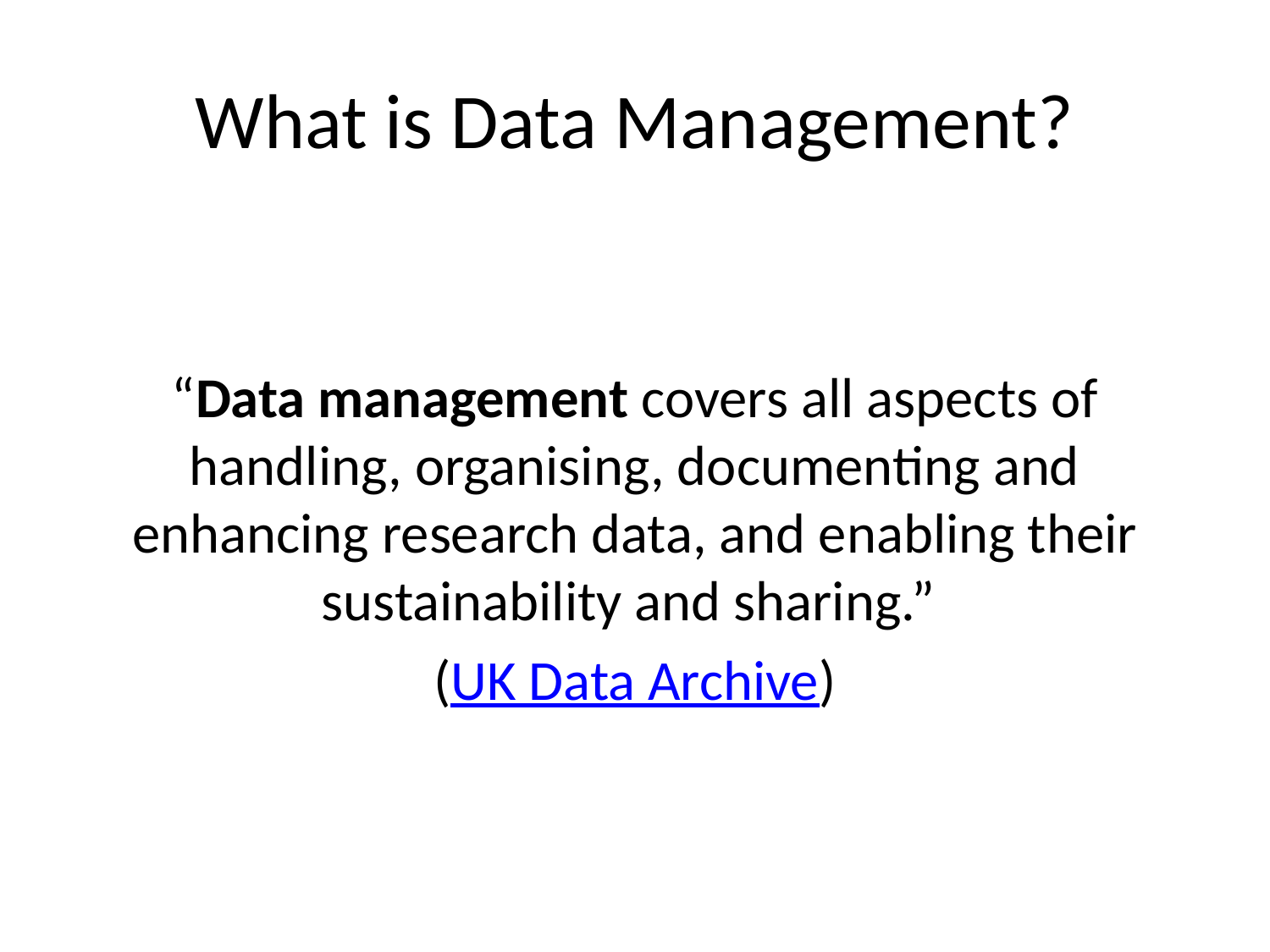

# What is Data Management?
“Data management covers all aspects of handling, organising, documenting and enhancing research data, and enabling their sustainability and sharing.”
(UK Data Archive)